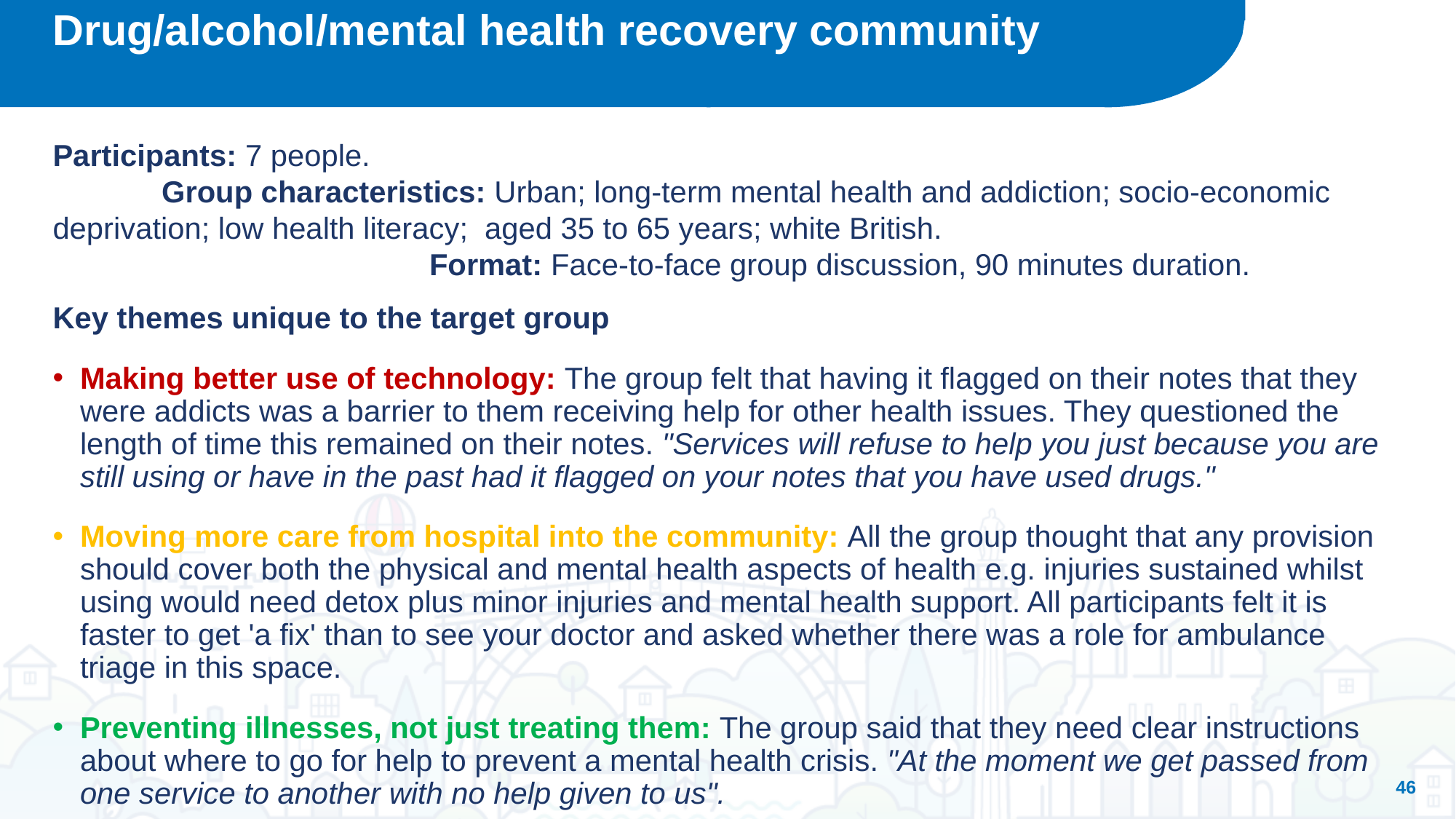

Drug/alcohol/mental health recovery community
Participants: 7 people.                                                                                                                                         Group characteristics: Urban; long-term mental health and addiction; socio-economic deprivation; low health literacy;  aged 35 to 65 years; white British.                                                                                                     Format: Face-to-face group discussion, 90 minutes duration.
Key themes unique to the target group
Making better use of technology: The group felt that having it flagged on their notes that they were addicts was a barrier to them receiving help for other health issues. They questioned the length of time this remained on their notes. "Services will refuse to help you just because you are still using or have in the past had it flagged on your notes that you have used drugs."
Moving more care from hospital into the community: All the group thought that any provision should cover both the physical and mental health aspects of health e.g. injuries sustained whilst using would need detox plus minor injuries and mental health support. All participants felt it is faster to get 'a fix' than to see your doctor and asked whether there was a role for ambulance triage in this space.
Preventing illnesses, not just treating them: The group said that they need clear instructions about where to go for help to prevent a mental health crisis. "At the moment we get passed from one service to another with no help given to us".
46